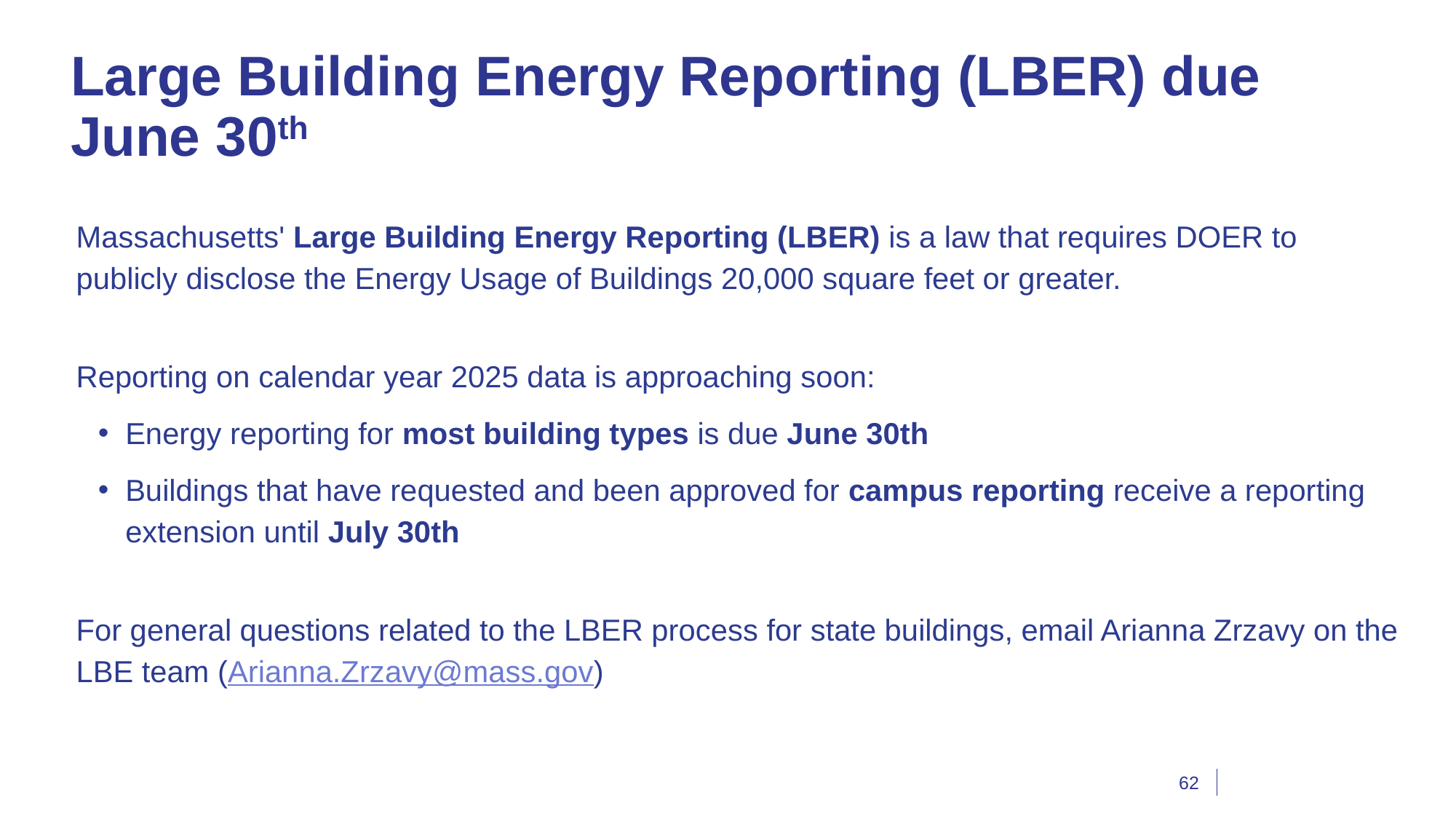

# Large Building Energy Reporting (LBER) due June 30th
Massachusetts' Large Building Energy Reporting (LBER) is a law that requires DOER to publicly disclose the Energy Usage of Buildings 20,000 square feet or greater.

Reporting on calendar year 2025 data is approaching soon:
Energy reporting for most building types is due June 30th
Buildings that have requested and been approved for campus reporting receive a reporting extension until July 30th

For general questions related to the LBER process for state buildings, email Arianna Zrzavy on the LBE team (Arianna.Zrzavy@mass.gov)